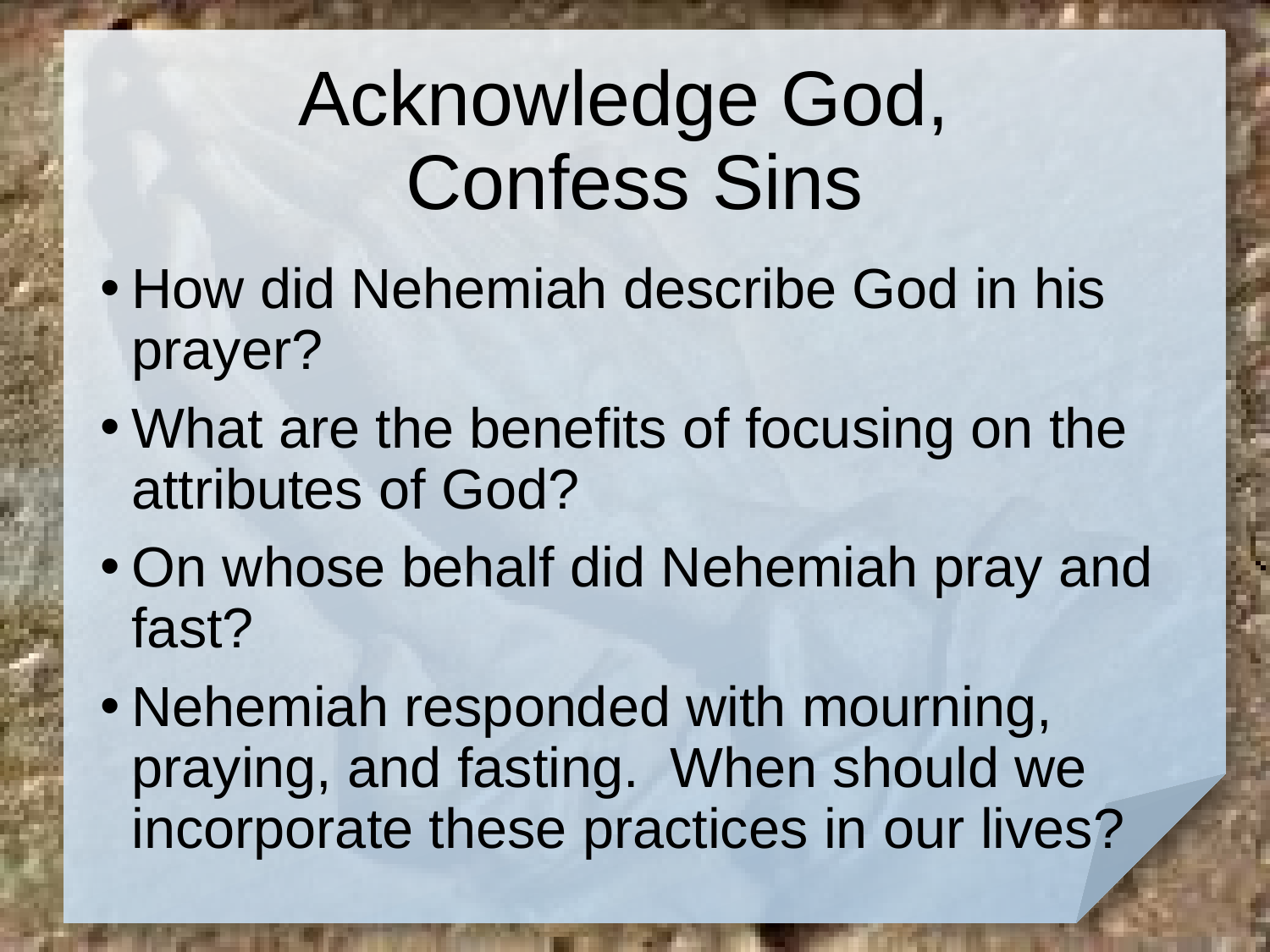

# Acknowledge God, Confess Sins
How did Nehemiah describe God in his prayer?
What are the benefits of focusing on the attributes of God?
On whose behalf did Nehemiah pray and fast?
Nehemiah responded with mourning, praying, and fasting.  When should we incorporate these practices in our lives?